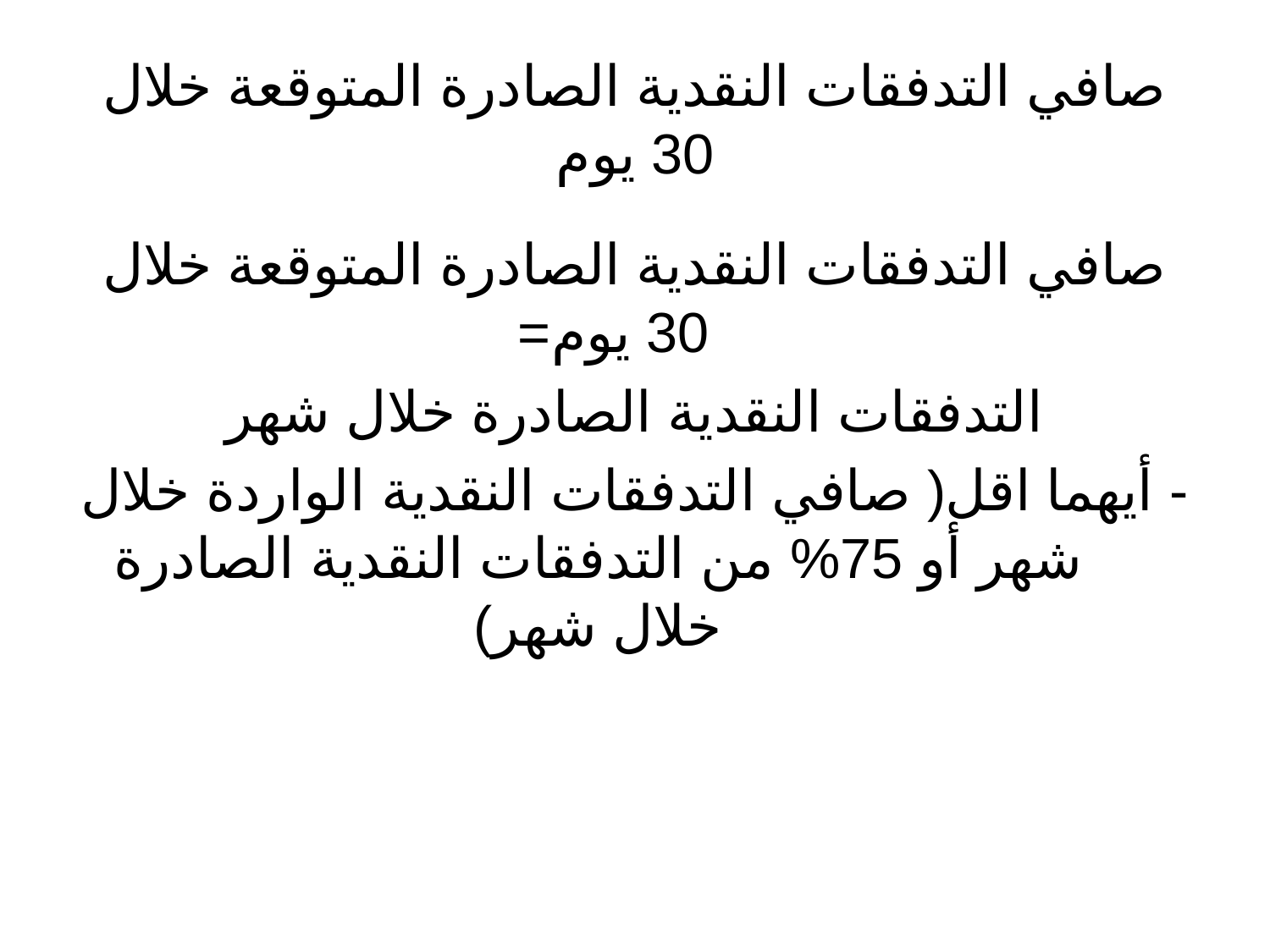

# صافي التدفقات النقدية الصادرة المتوقعة خلال 30 يوم
صافي التدفقات النقدية الصادرة المتوقعة خلال 30 يوم=
 التدفقات النقدية الصادرة خلال شهر
- أيهما اقل( صافي التدفقات النقدية الواردة خلال شهر أو 75% من التدفقات النقدية الصادرة خلال شهر)